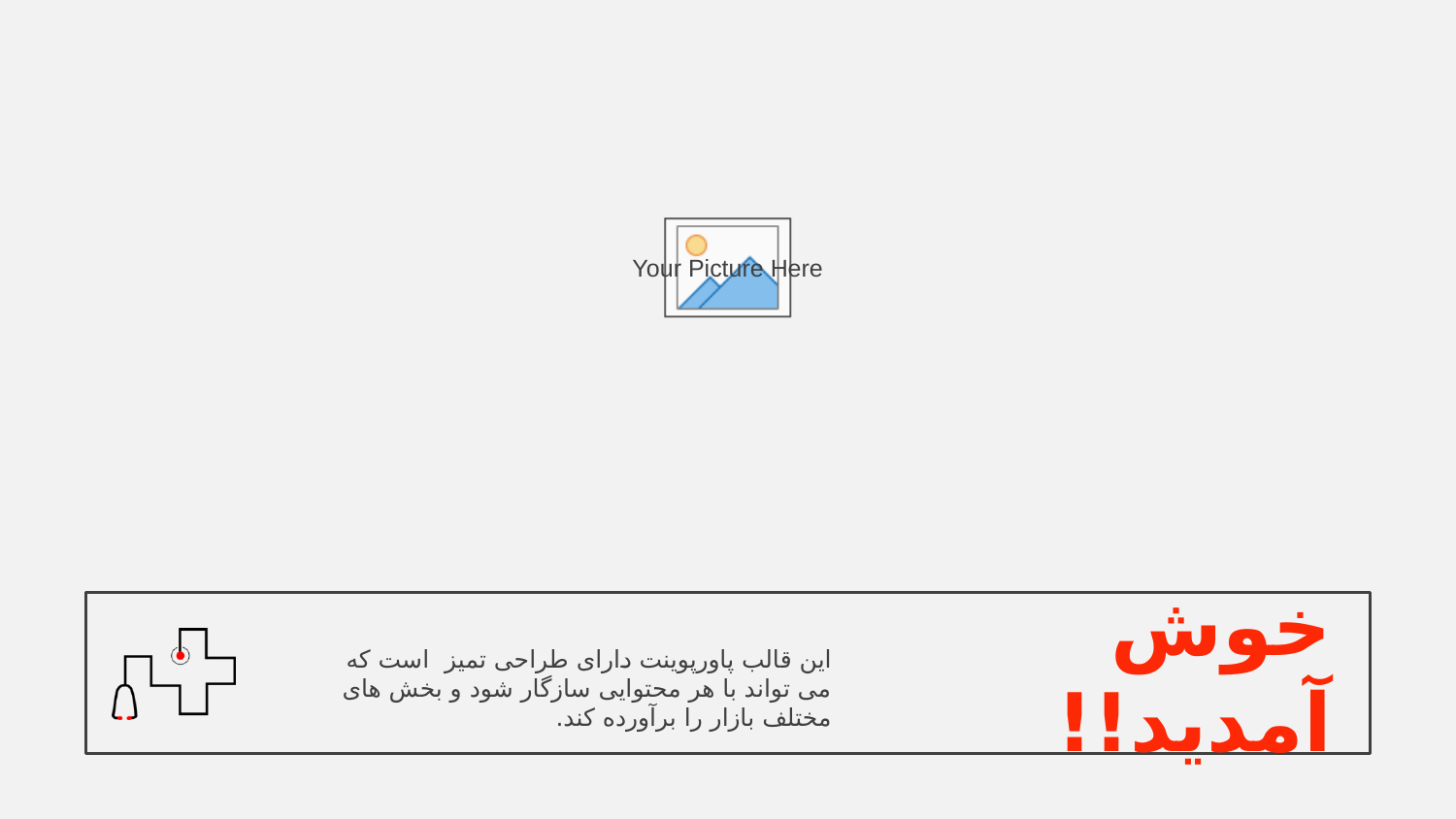

خوش آمدید!!
این قالب پاورپوینت دارای طراحی تمیز  است که می تواند با هر محتوایی سازگار شود و بخش های مختلف بازار را برآورده کند.